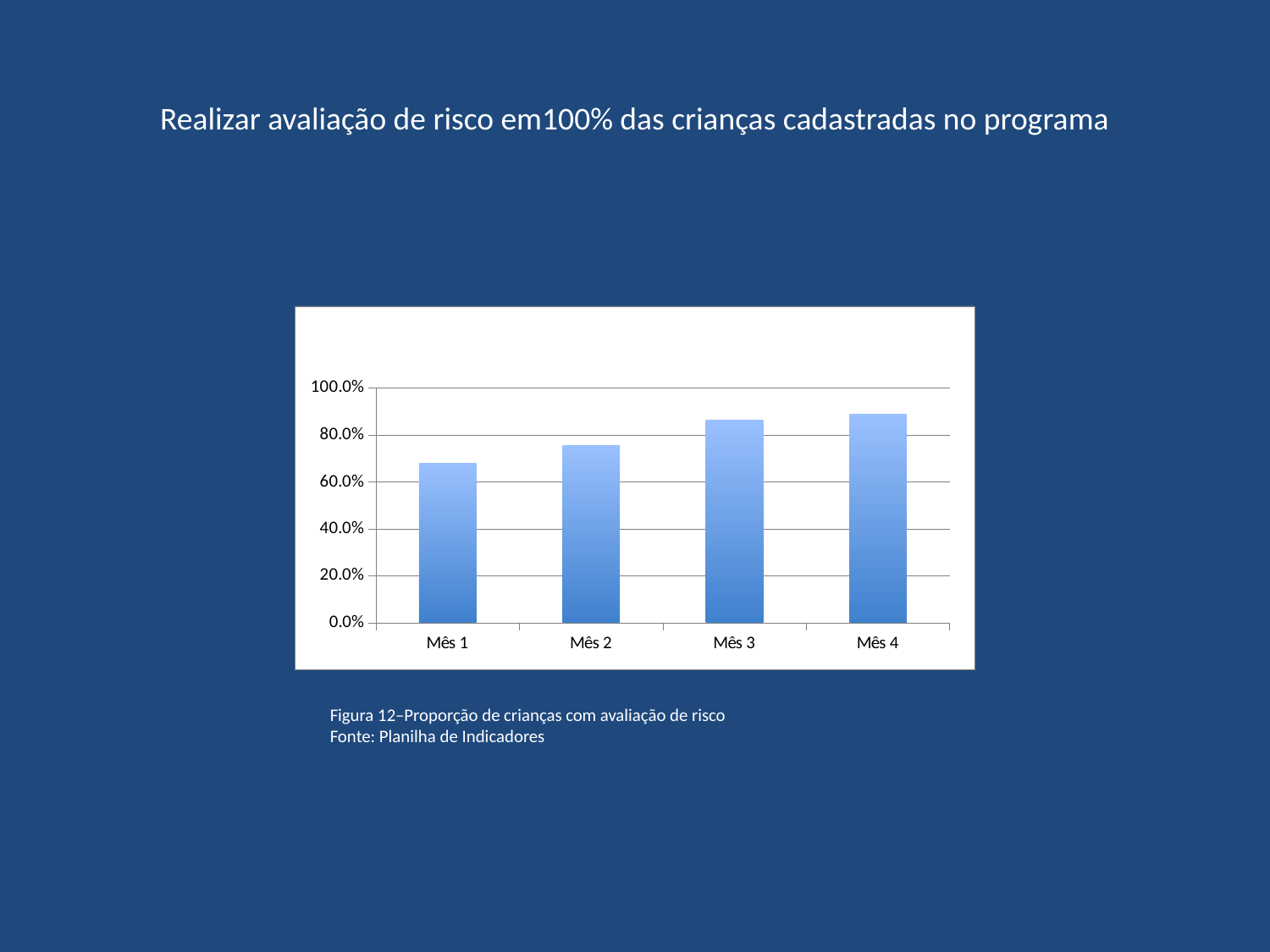

# Realizar avaliação de risco em100% das crianças cadastradas no programa

[unsupported chart]

Figura 12–Proporção de crianças com avaliação de risco
Fonte: Planilha de Indicadores